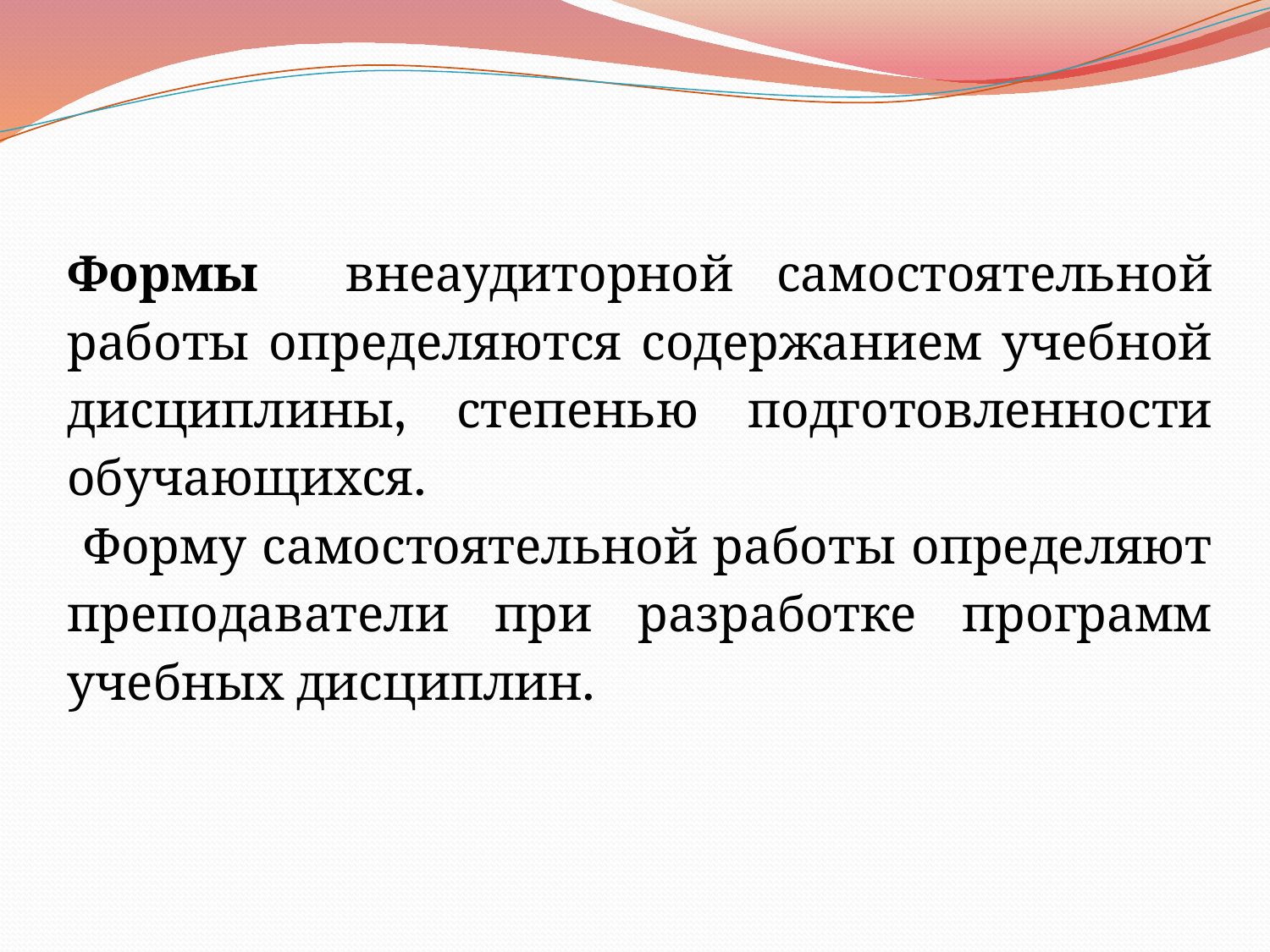

Формы  внеаудиторной самостоятельной работы определяются содержанием учебной дисциплины, степенью подготовленности обучающихся.
 Форму самостоятельной работы определяют преподаватели при разработке программ учебных дисциплин.